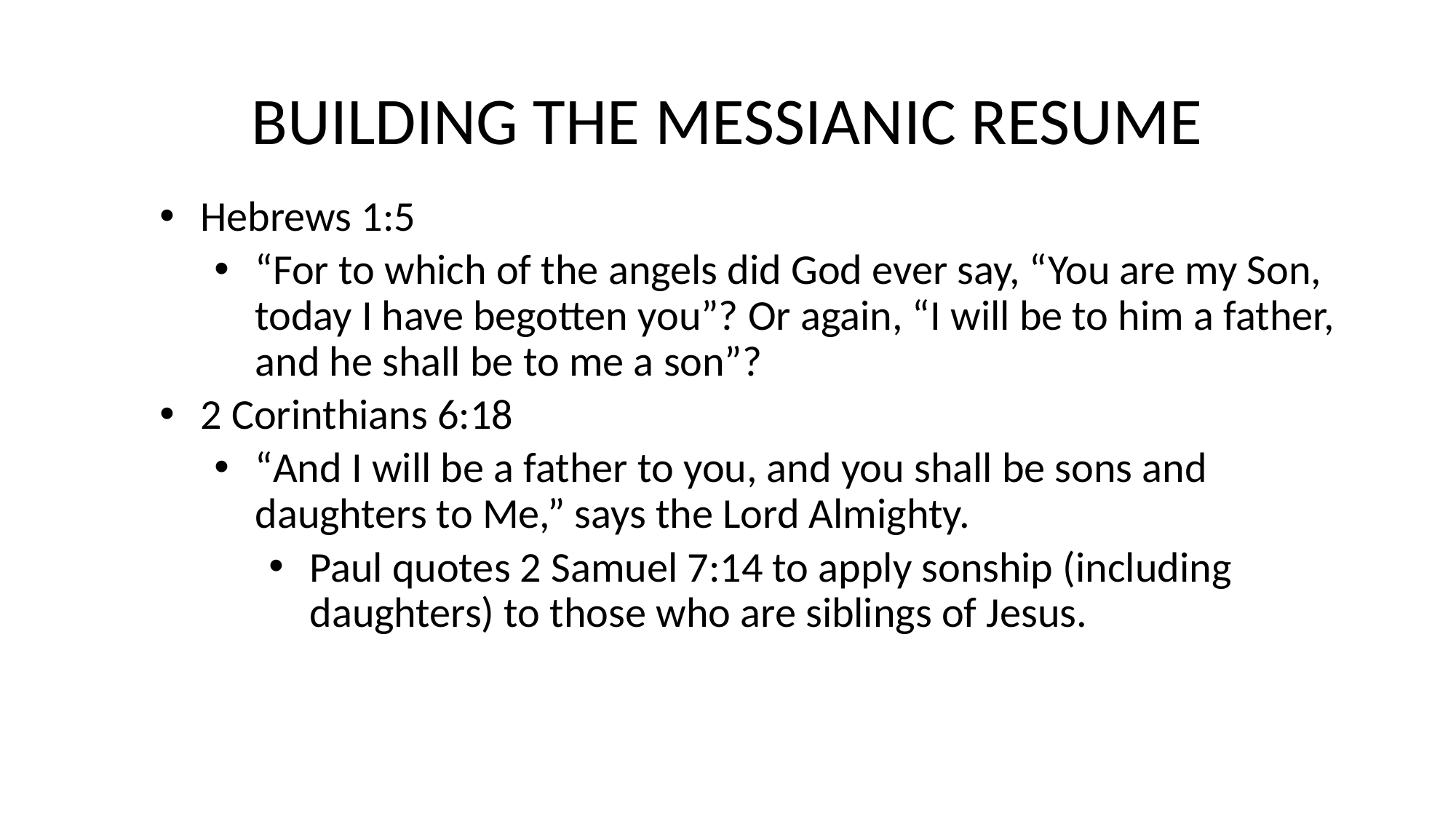

# BUILDING THE MESSIANIC RESUME
Hebrews 1:5
“For to which of the angels did God ever say, “You are my Son, today I have begotten you”? Or again, “I will be to him a father, and he shall be to me a son”?
2 Corinthians 6:18
“And I will be a father to you, and you shall be sons and daughters to Me,” says the Lord Almighty.
Paul quotes 2 Samuel 7:14 to apply sonship (including daughters) to those who are siblings of Jesus.